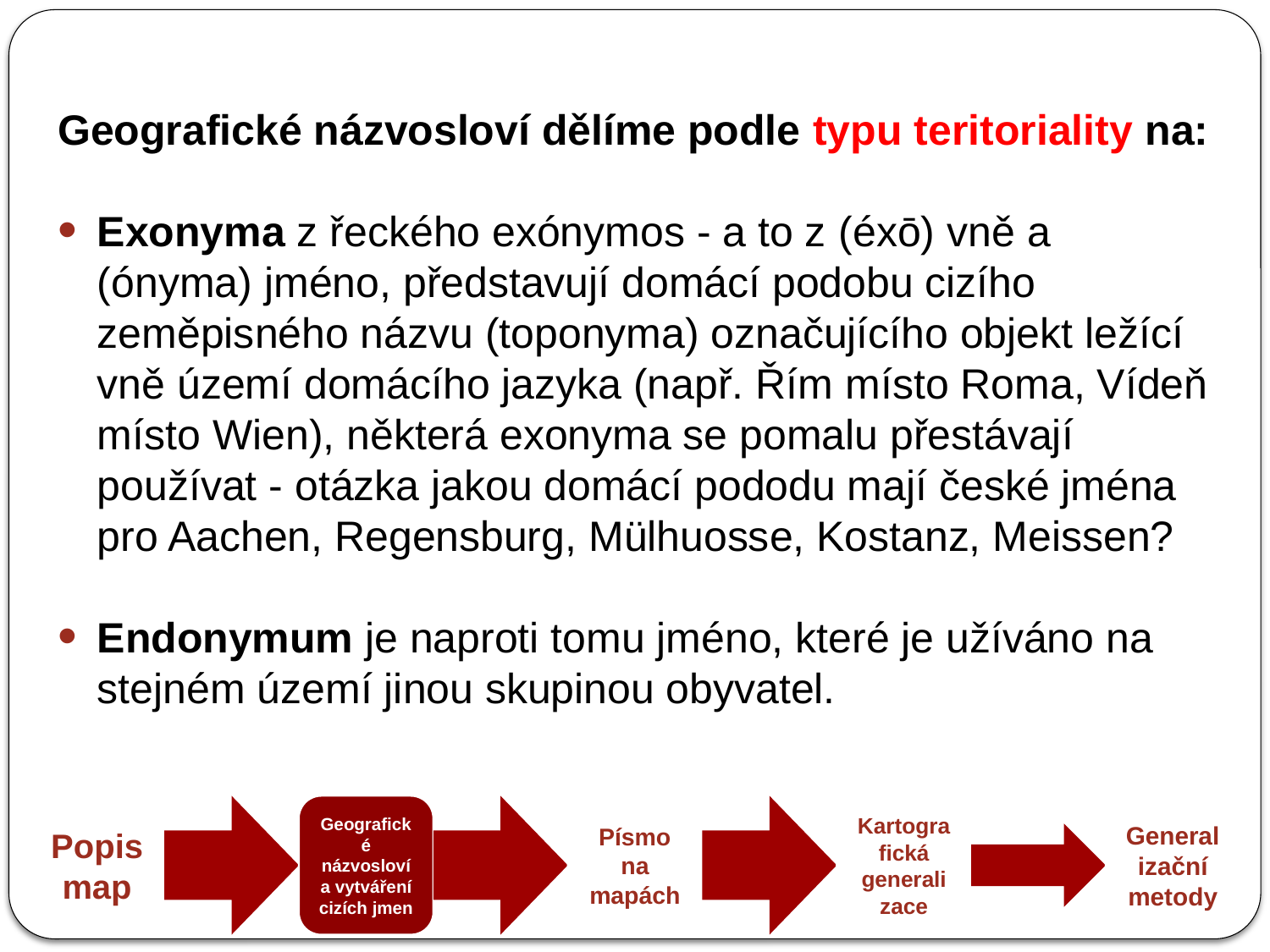

Geografické názvosloví dělíme podle typu teritoriality na:

Exonyma z řeckého exónymos - a to z (éxō) vně a (ónyma) jméno, představují domácí podobu cizího zeměpisného názvu (toponyma) označujícího objekt ležící vně území domácího jazyka (např. Řím místo Roma, Vídeň místo Wien), některá exonyma se pomalu přestávají používat - otázka jakou domácí pododu mají české jména pro Aachen, Regensburg, Mülhuosse, Kostanz, Meissen?

Endonymum je naproti tomu jméno, které je užíváno na stejném území jinou skupinou obyvatel.

Popis map
Geografické názvosloví a vytváření cizích jmen
Písmo na mapách
Kartografická generalizace
Generalizační metody